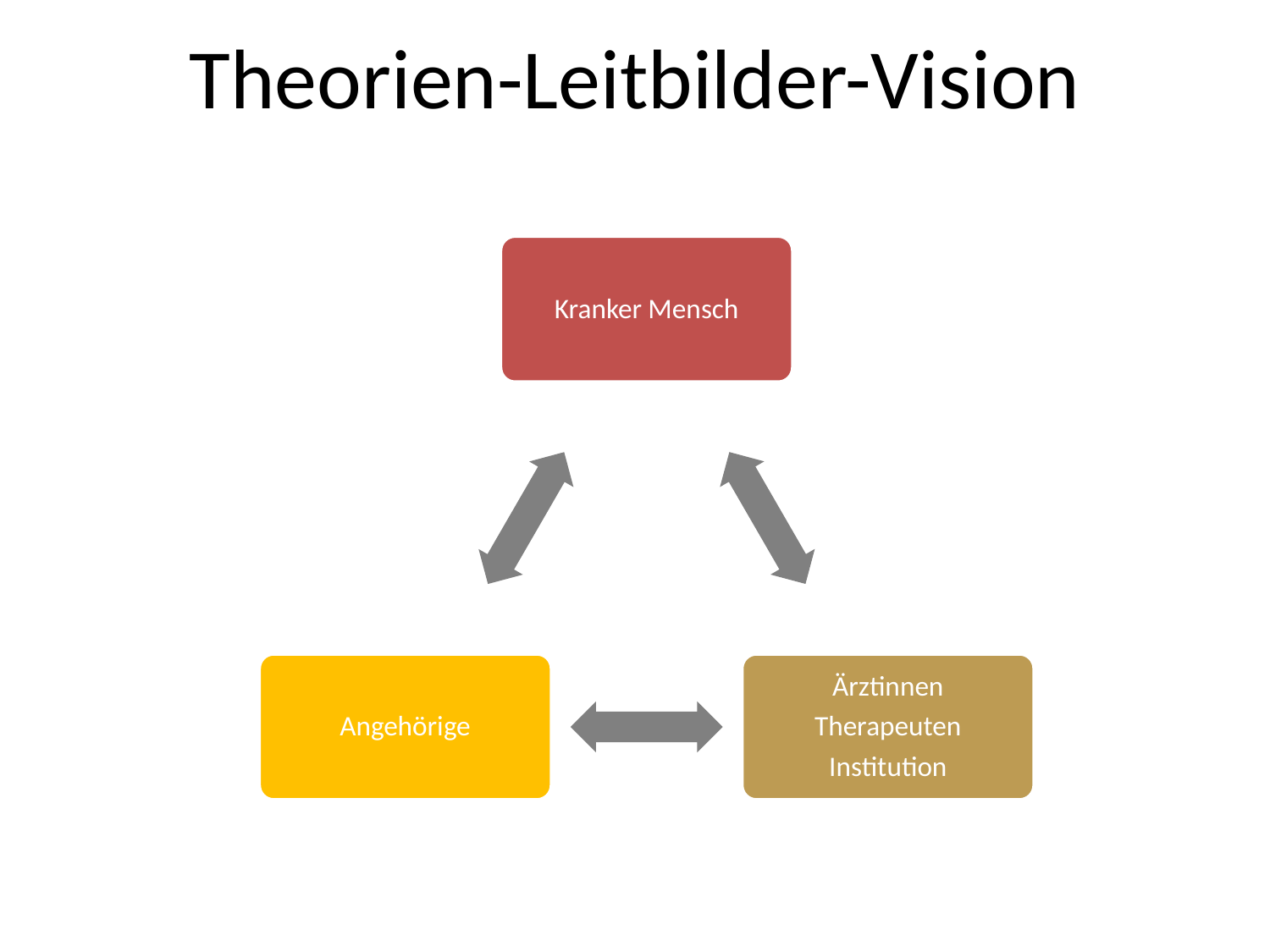

Theorien-Leitbilder-Vision
Kranker Mensch

Angehörige
Ärztinnen
Therapeuten
Institution